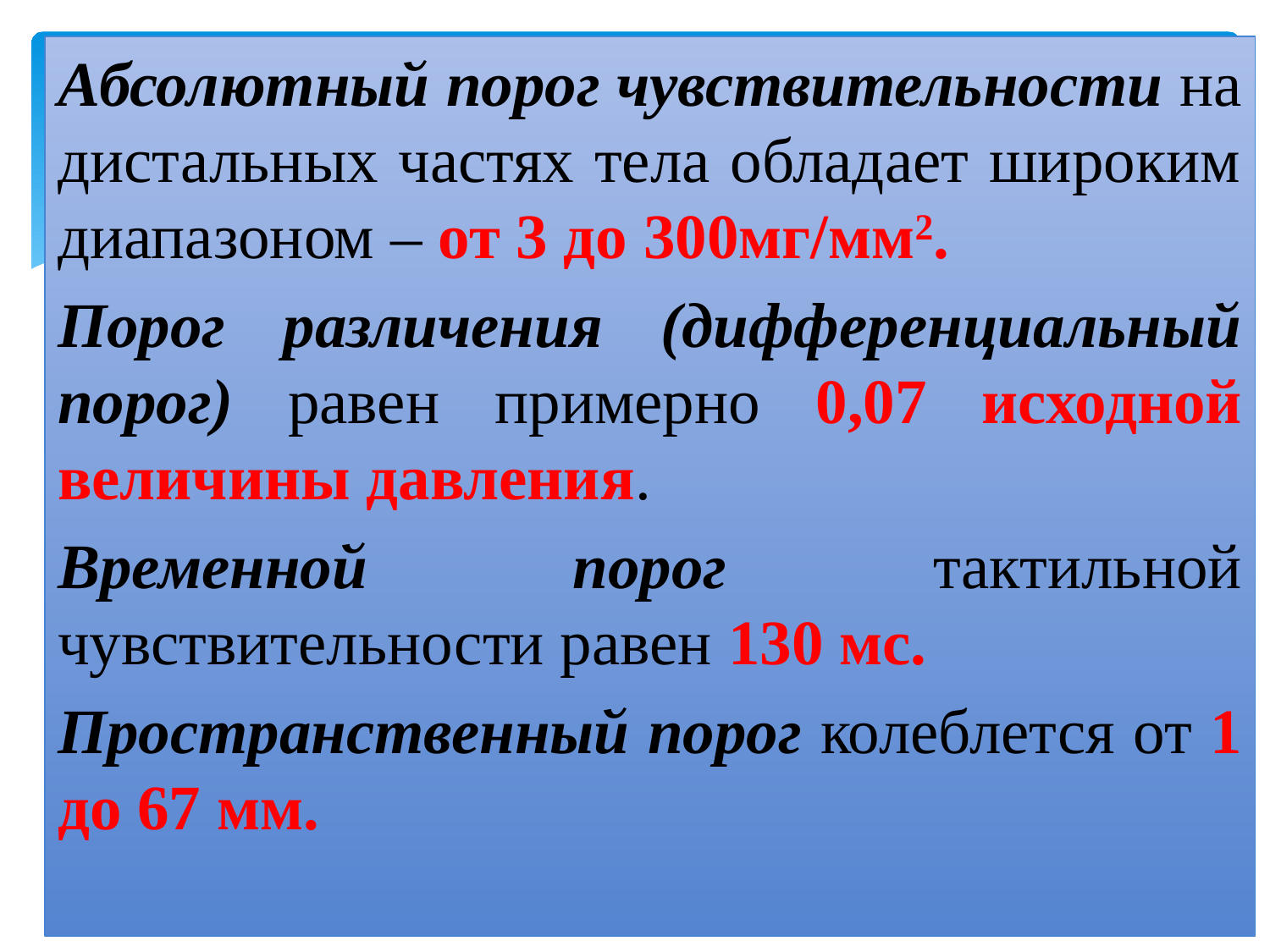

Абсолютный порог чувствительности на дистальных частях тела обладает широким диапазоном – от 3 до 300мг/мм2.
Порог различения (дифференциальный порог) равен примерно 0,07 исходной величины давления.
Временной порог тактильной чувствительности равен 130 мс.
Пространственный порог колеблется от 1 до 67 мм.